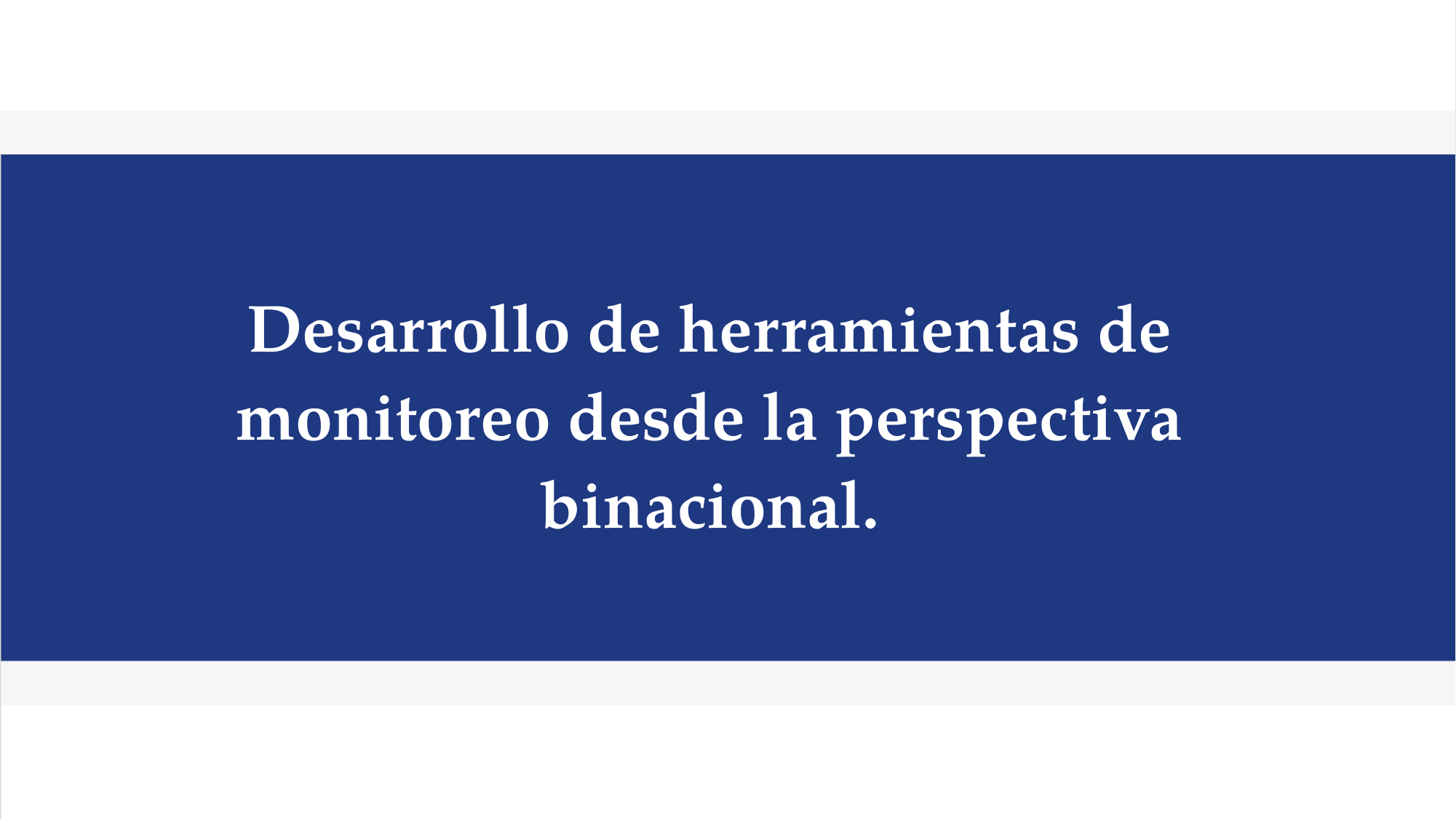

Desarrollo de herramientas de monitoreo desde la perspectiva binacional.